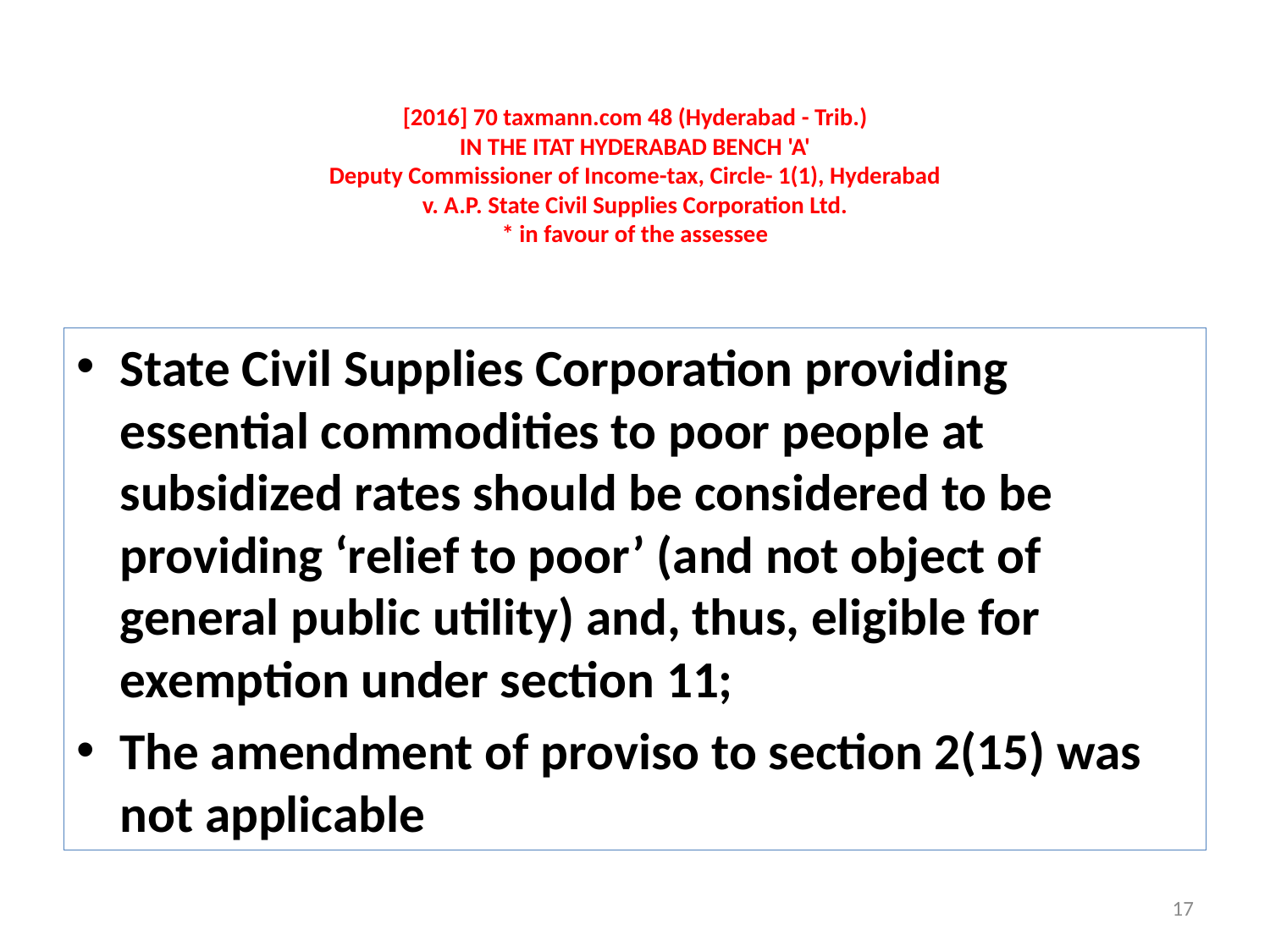

# [2016] 70 taxmann.com 48 (Hyderabad - Trib.) IN THE ITAT HYDERABAD BENCH 'A' Deputy Commissioner of Income-tax, Circle- 1(1), Hyderabad v. A.P. State Civil Supplies Corporation Ltd. * in favour of the assessee
State Civil Supplies Corporation providing essential commodities to poor people at subsidized rates should be considered to be providing ‘relief to poor’ (and not object of general public utility) and, thus, eligible for exemption under section 11;
The amendment of proviso to section 2(15) was not applicable
17